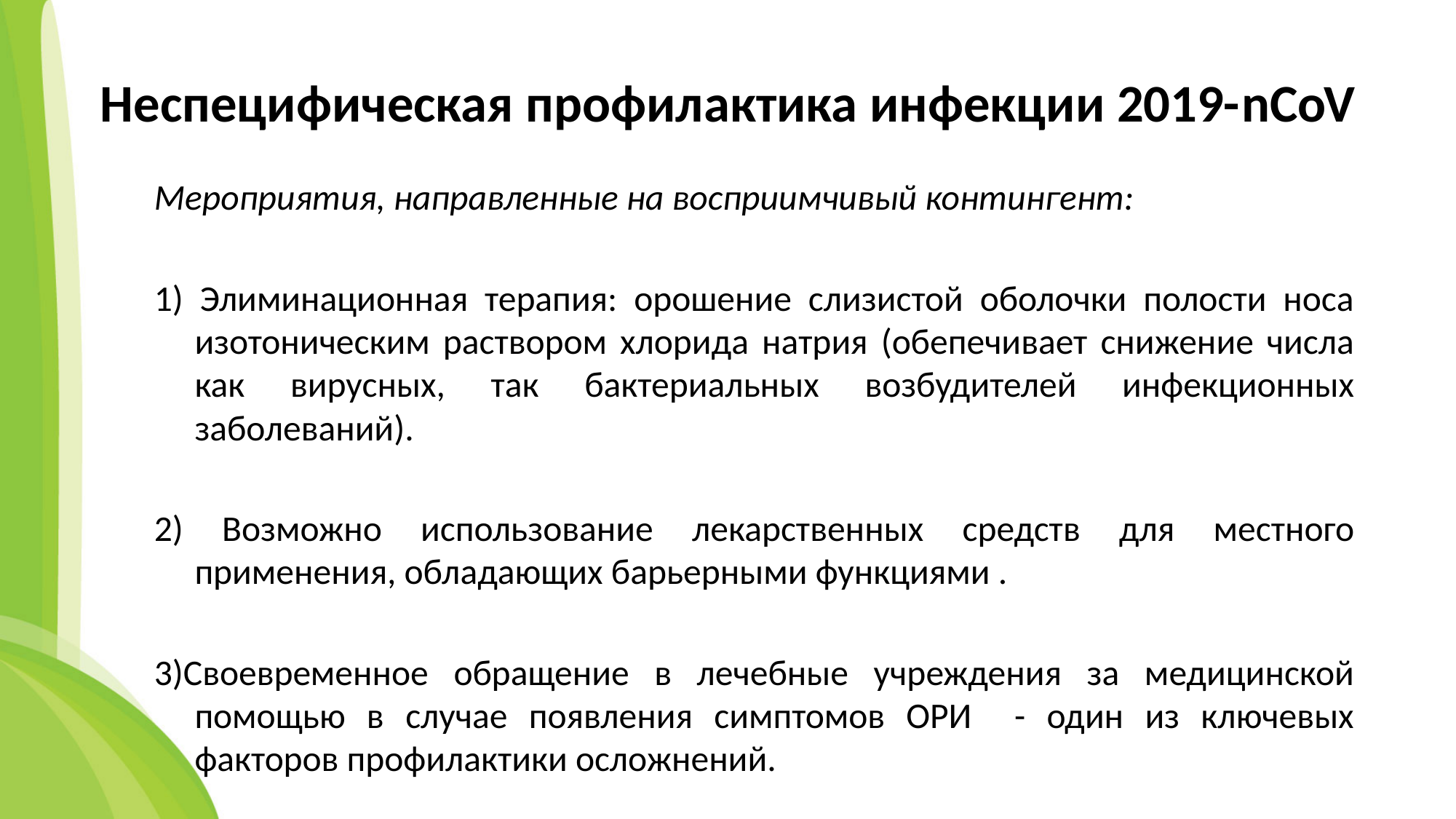

# Неспецифическая профилактика инфекции 2019-nCoV
Мероприятия, направленные на восприимчивый контингент:

1) Элиминационная терапия: орошение слизистой оболочки полости носа изотоническим раствором хлорида натрия (обепечивает снижение числа как вирусных, так бактериальных возбудителей инфекционных заболеваний).

2) Возможно использование лекарственных средств для местного применения, обладающих барьерными функциями .

3)Своевременное обращение в лечебные учреждения за медицинской помощью в случае появления симптомов ОРИ  - один из ключевых факторов профилактики осложнений.